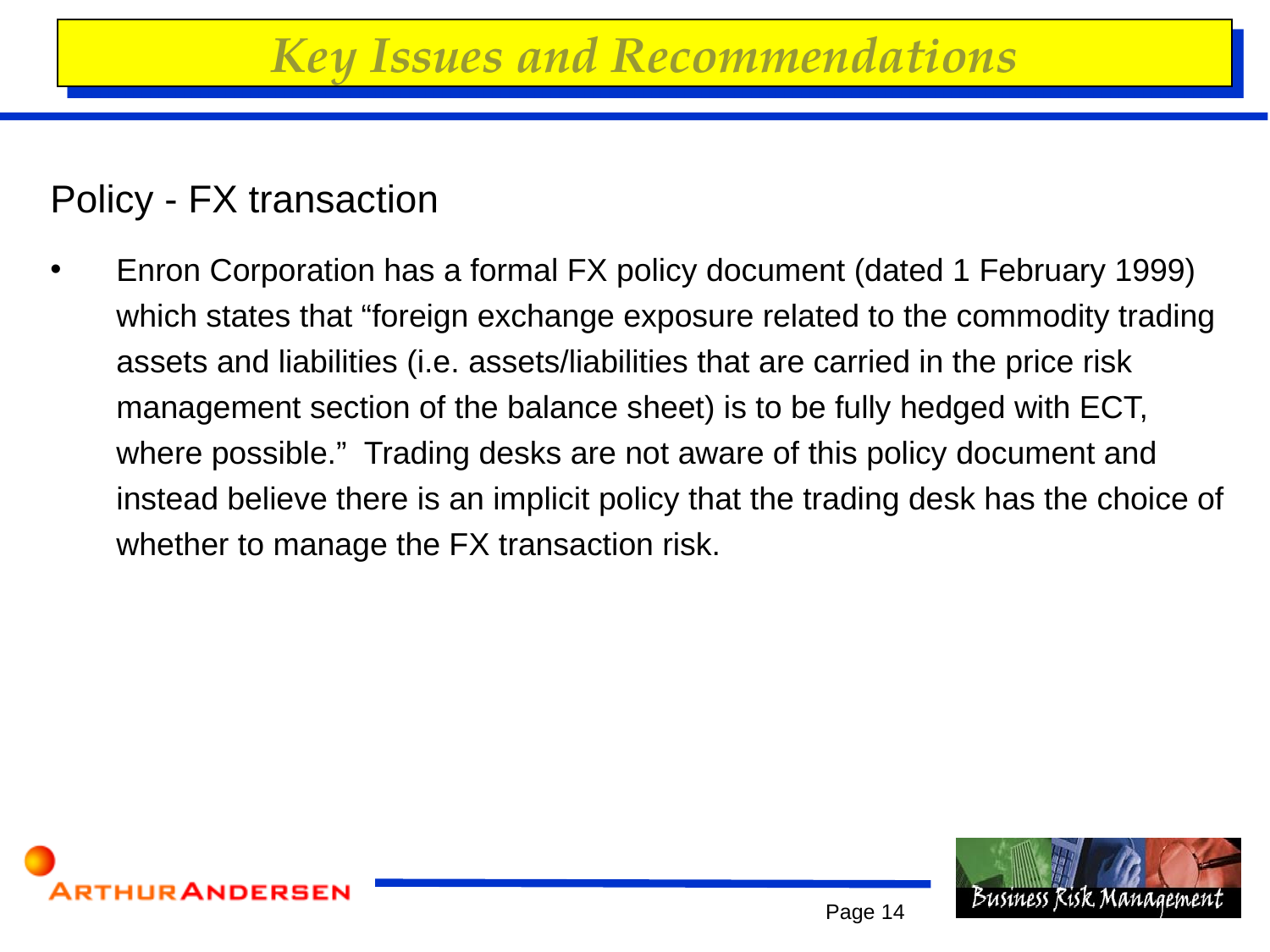

Key Issues and Recommendations
# Policy - FX transaction
Enron Corporation has a formal FX policy document (dated 1 February 1999) which states that “foreign exchange exposure related to the commodity trading assets and liabilities (i.e. assets/liabilities that are carried in the price risk management section of the balance sheet) is to be fully hedged with ECT, where possible.”  Trading desks are not aware of this policy document and instead believe there is an implicit policy that the trading desk has the choice of whether to manage the FX transaction risk.